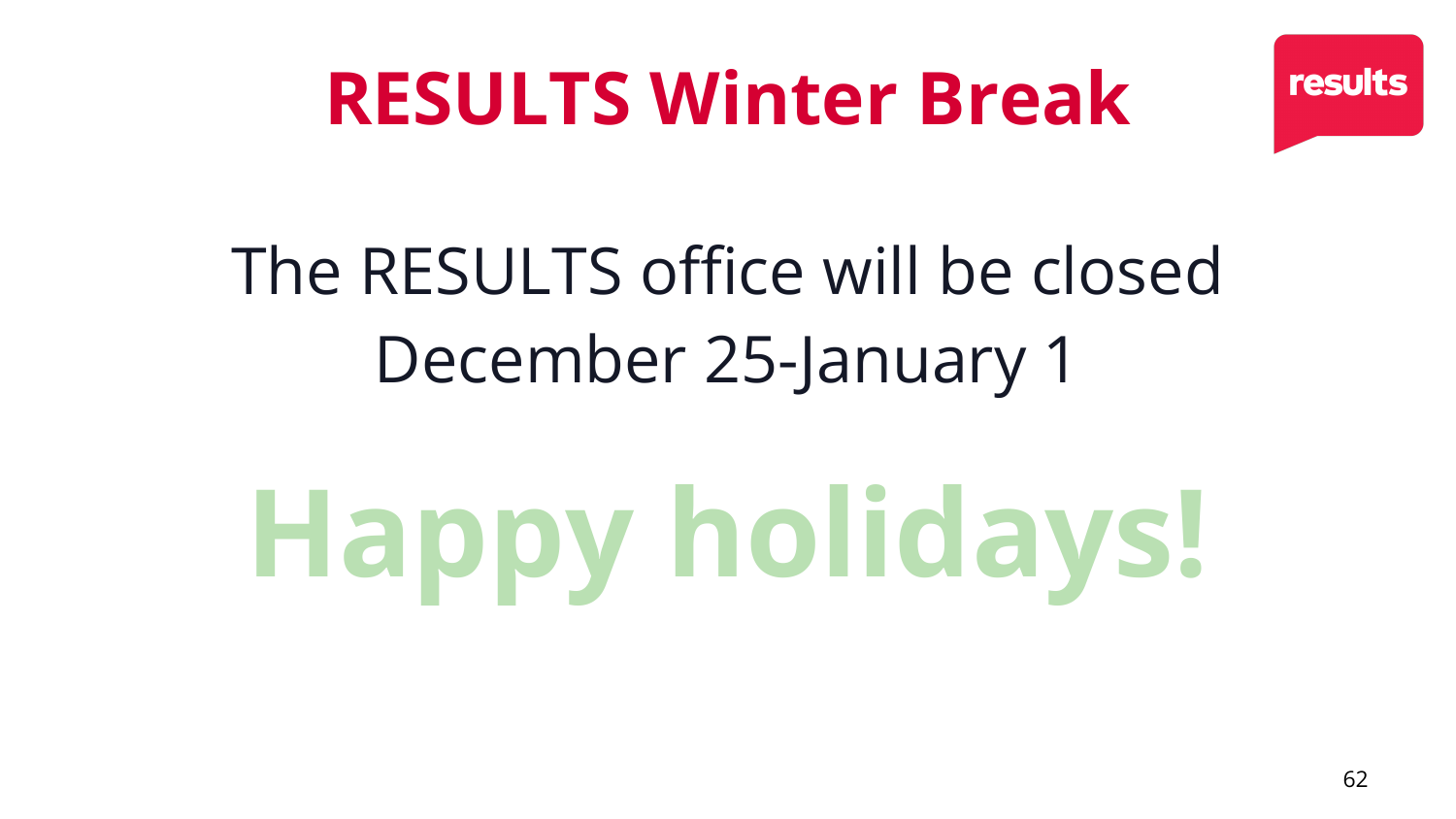

# RESULTS Winter Break
The RESULTS office will be closed December 25-January 1
Happy holidays!
62